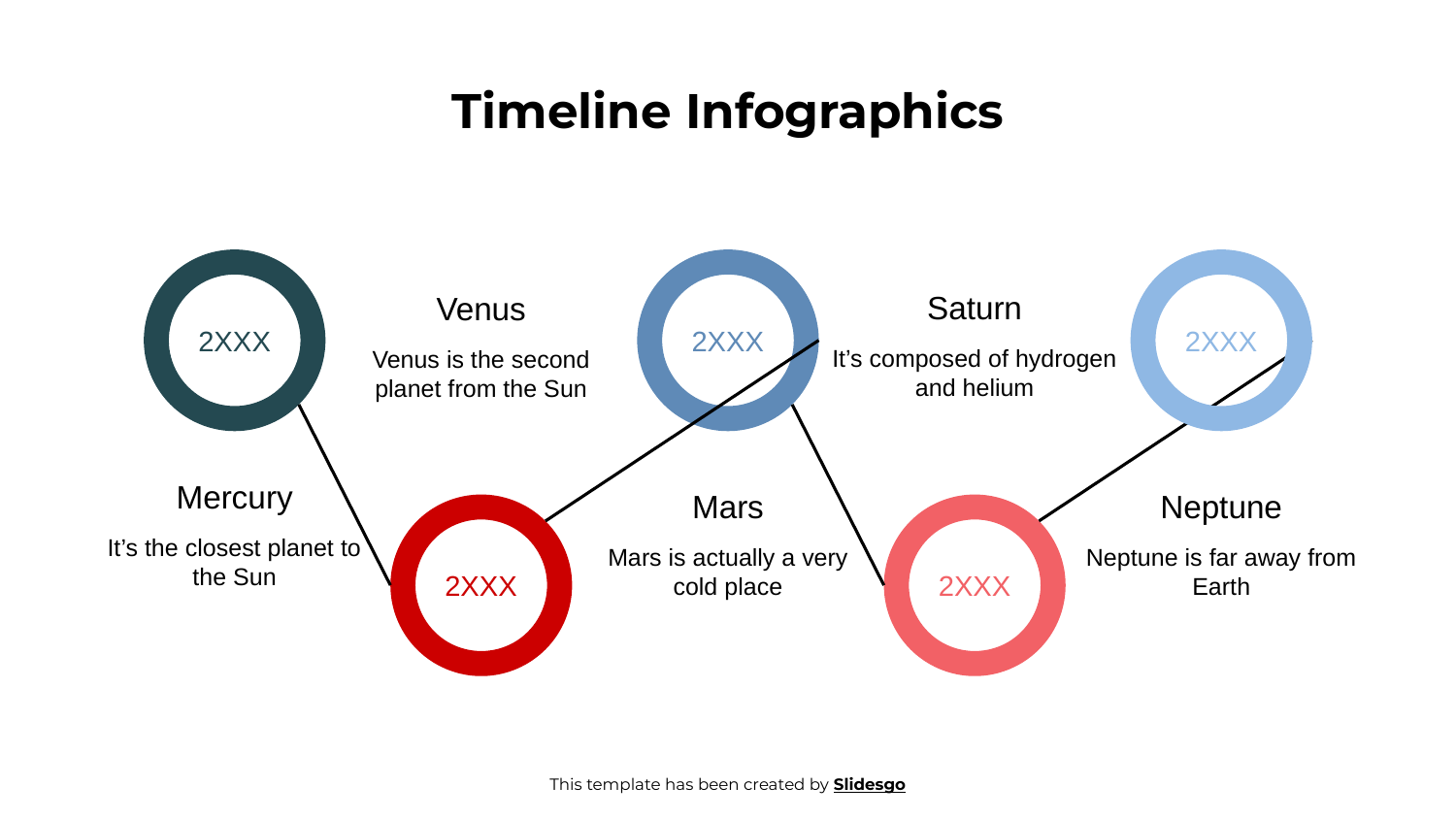

# Timeline Infographics
2XXX
Mercury
It’s the closest planet to the Sun
2XXX
Mars
Mars is actually a very cold place
2XXX
Neptune
Neptune is far away from Earth
Saturn
It’s composed of hydrogen and helium
2XXX
Venus
Venus is the second planet from the Sun
2XXX
This template has been created by Slidesgo